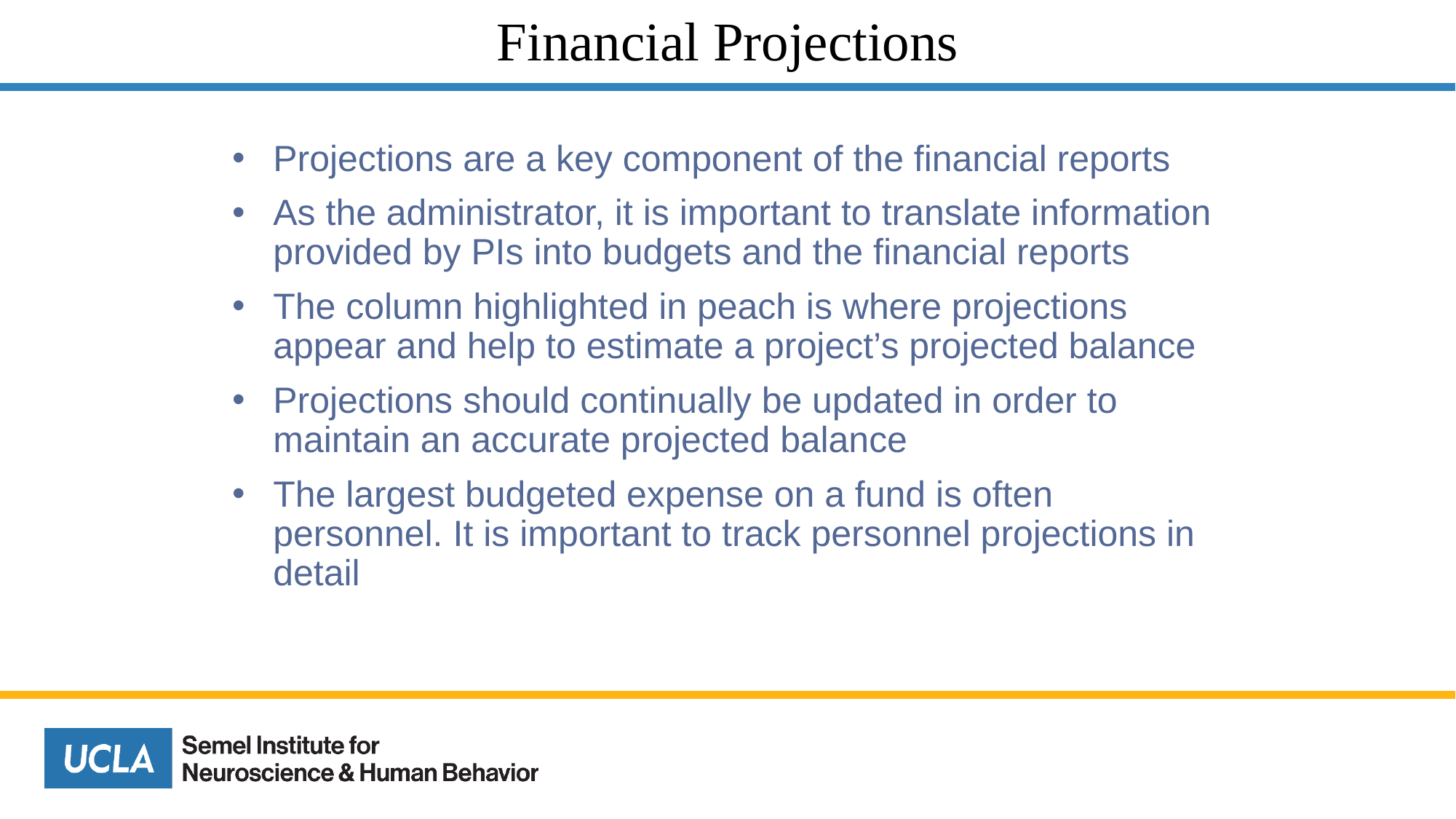

# Financial Projections
Projections are a key component of the financial reports
As the administrator, it is important to translate information provided by PIs into budgets and the financial reports
The column highlighted in peach is where projections appear and help to estimate a project’s projected balance
Projections should continually be updated in order to maintain an accurate projected balance
The largest budgeted expense on a fund is often personnel. It is important to track personnel projections in detail